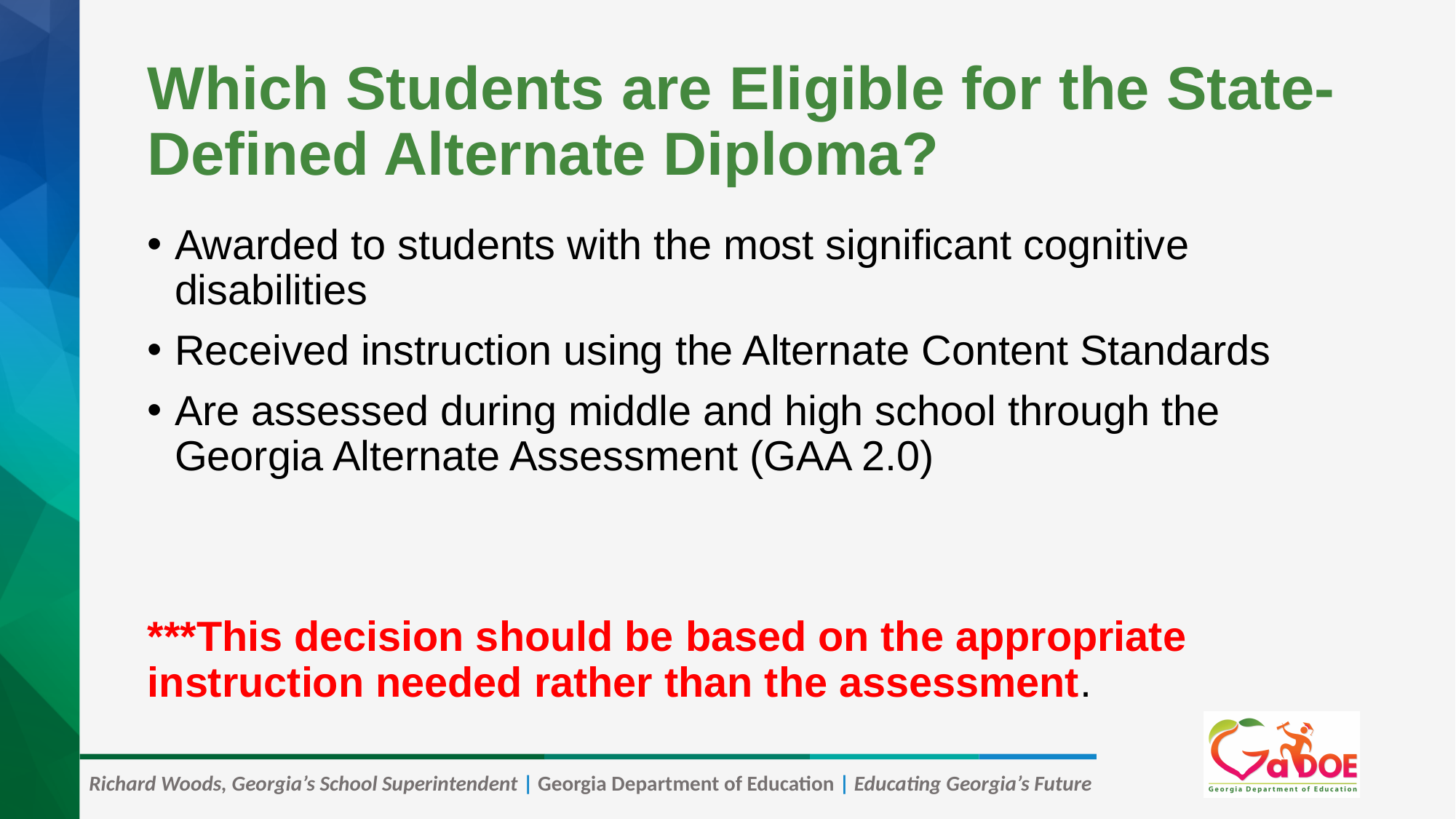

# Which Students are Eligible for the State-Defined Alternate Diploma?
Awarded to students with the most significant cognitive disabilities
Received instruction using the Alternate Content Standards
Are assessed during middle and high school through the Georgia Alternate Assessment (GAA 2.0)

***This decision should be based on the appropriate instruction needed rather than the assessment.